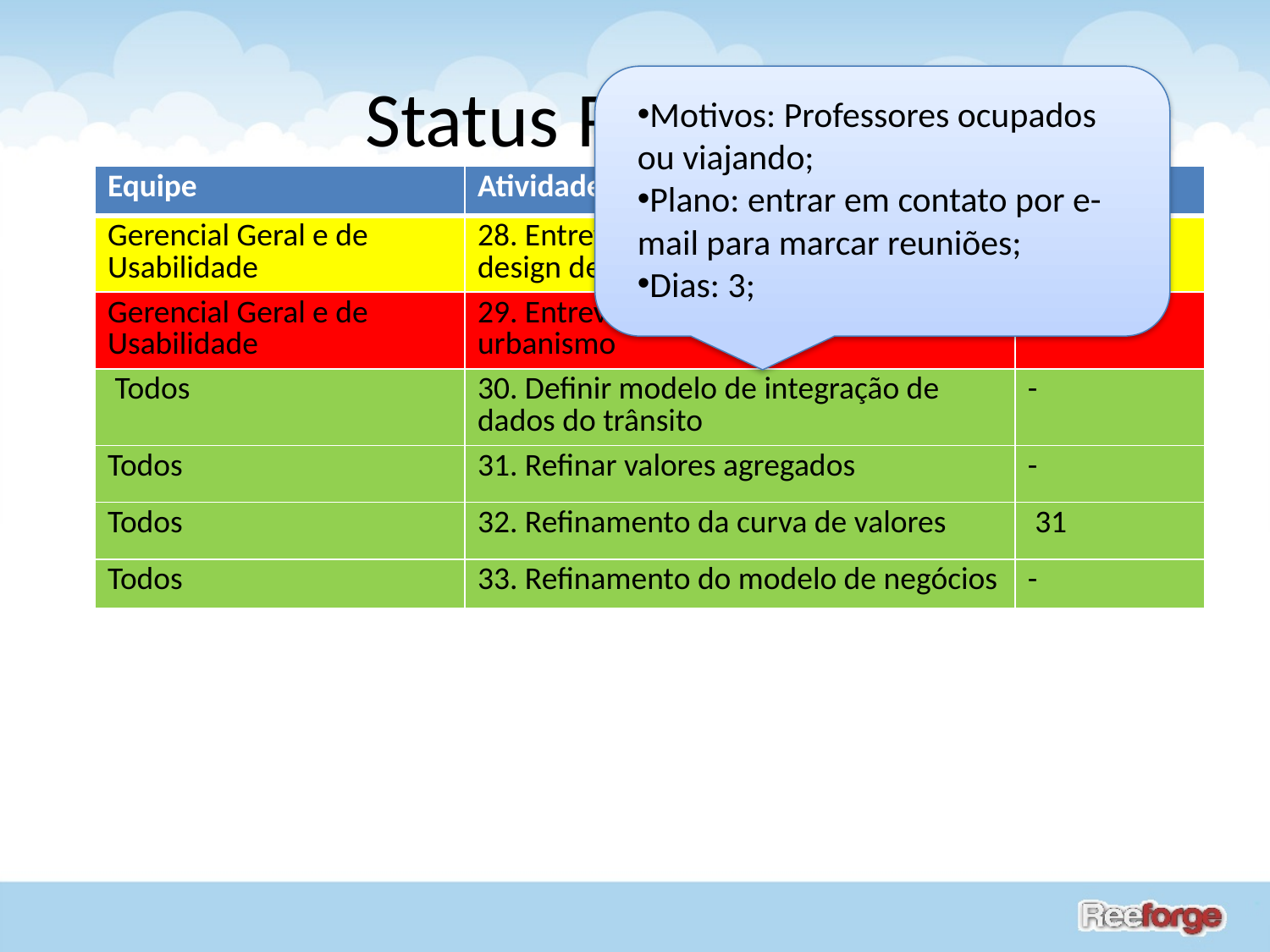

# Status Report 1.1

Motivos: Professores ocupados ou viajando;
Plano: entrar em contato por e-mail para marcar reuniões;
Dias: 3;
| Equipe | Atividade | Requisitos |
| --- | --- | --- |
| Gerencial Geral e de Usabilidade | 28. Entrevista com professores de design de produto e ergonomia | - |
| Gerencial Geral e de Usabilidade | 29. Entrevista com professores de urbanismo | - |
| Todos | 30. Definir modelo de integração de dados do trânsito | - |
| Todos | 31. Refinar valores agregados | - |
| Todos | 32. Refinamento da curva de valores | 31 |
| Todos | 33. Refinamento do modelo de negócios | - |